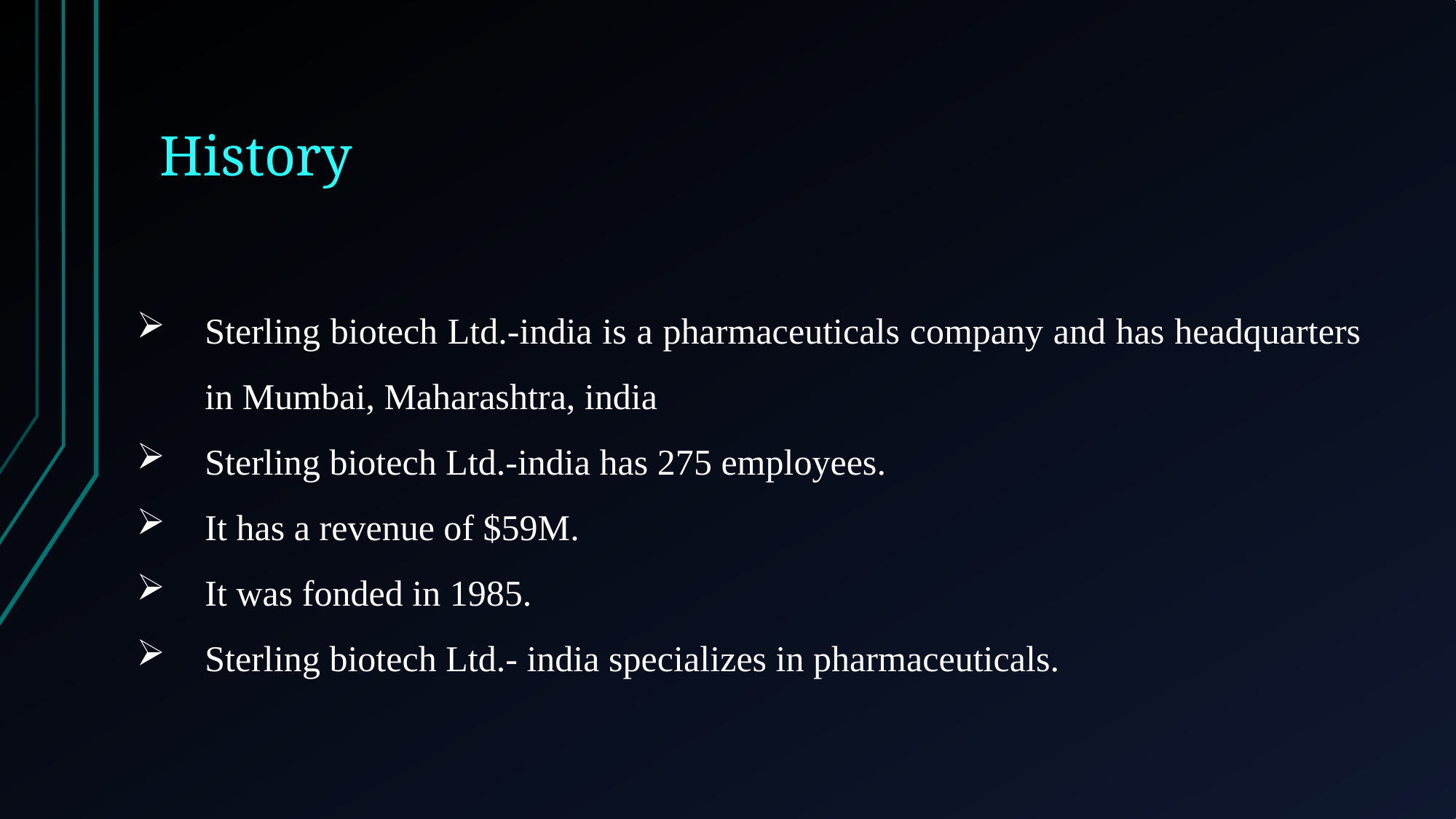

# History
Sterling biotech Ltd.-india is a pharmaceuticals company and has headquarters in Mumbai, Maharashtra, india
Sterling biotech Ltd.-india has 275 employees.
It has a revenue of $59M.
It was fonded in 1985.
Sterling biotech Ltd.- india specializes in pharmaceuticals.